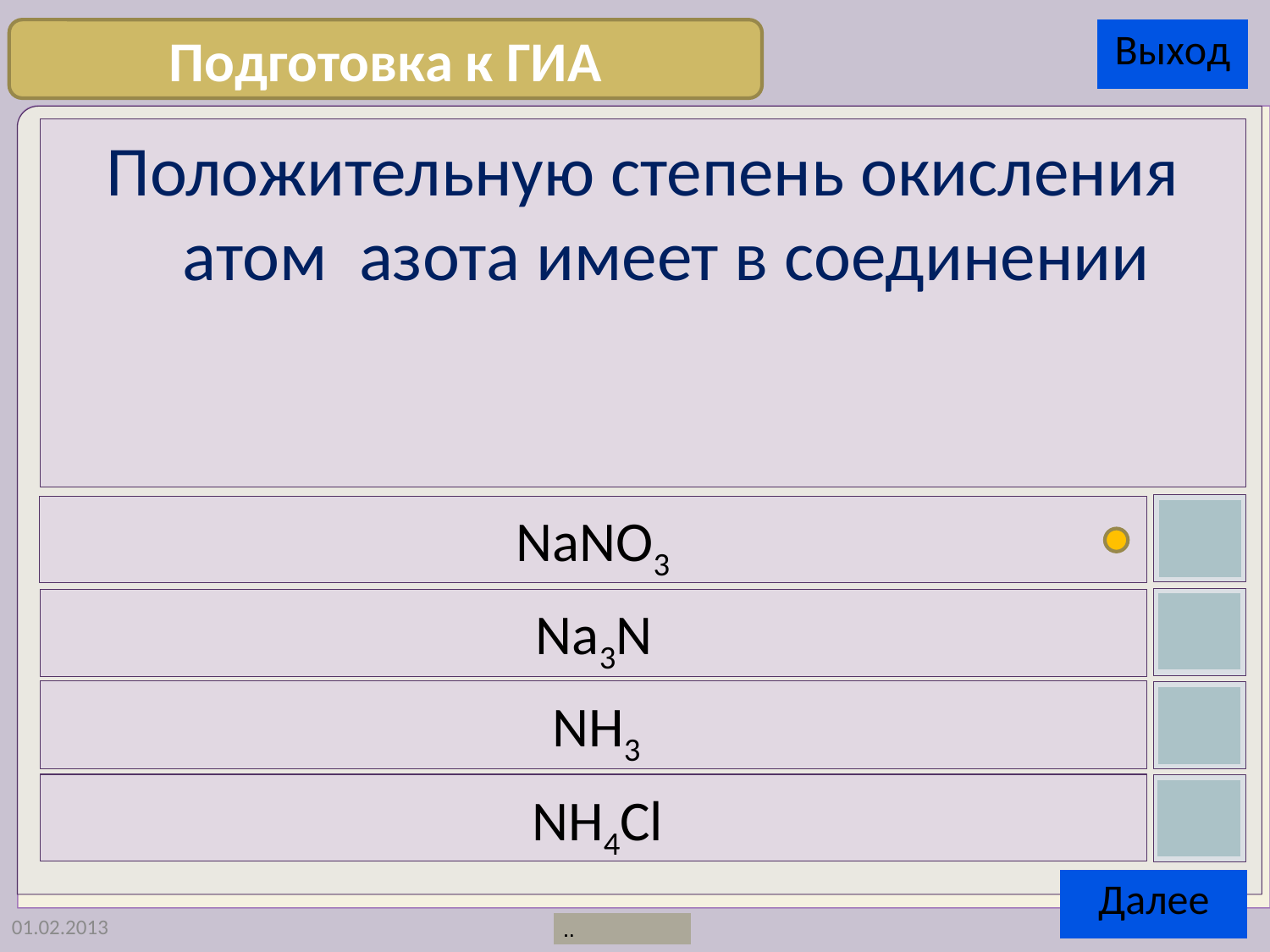

Подготовка к ГИА
Положительную степень окисления атом  азота имеет в соединении
NaNO3
Na3N
NH3
NH4Cl
01.02.2013